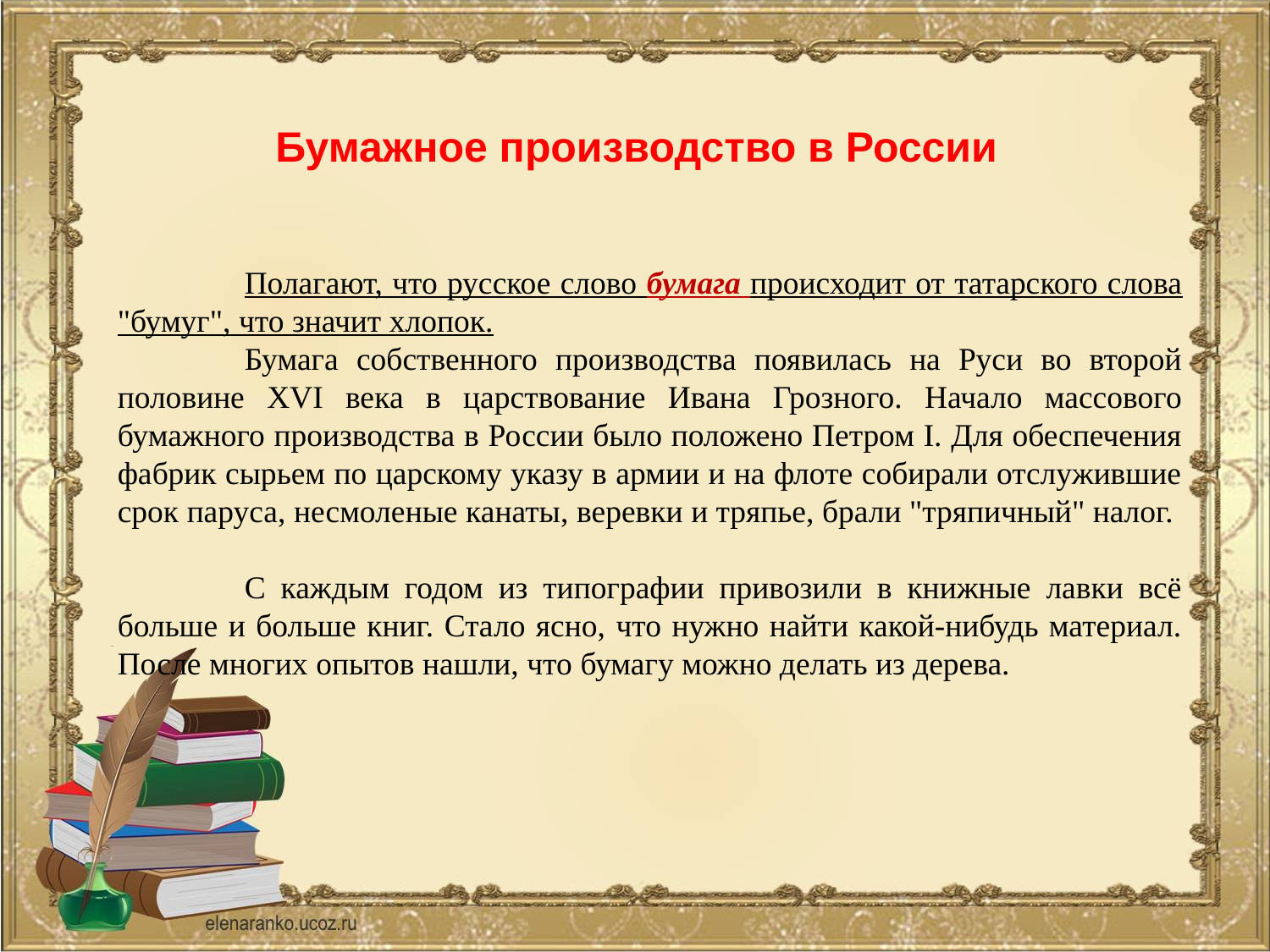

# Бумажное производство в России
	Полагают, что русское слово бумага происходит от татарского слова "бумуг", что значит хлопок.
	Бумага собственного производства появилась на Руси во второй половине XVI века в царствование Ивана Грозного. Начало массового бумажного производства в России было положено Петром I. Для обеспечения фабрик сырьем по царскому указу в армии и на флоте собирали отслужившие срок паруса, несмоленые канаты, веревки и тряпье, брали "тряпичный" налог.
	С каждым годом из типографии привозили в книжные лавки всё больше и больше книг. Стало ясно, что нужно найти какой-нибудь материал. После многих опытов нашли, что бумагу можно делать из дерева.